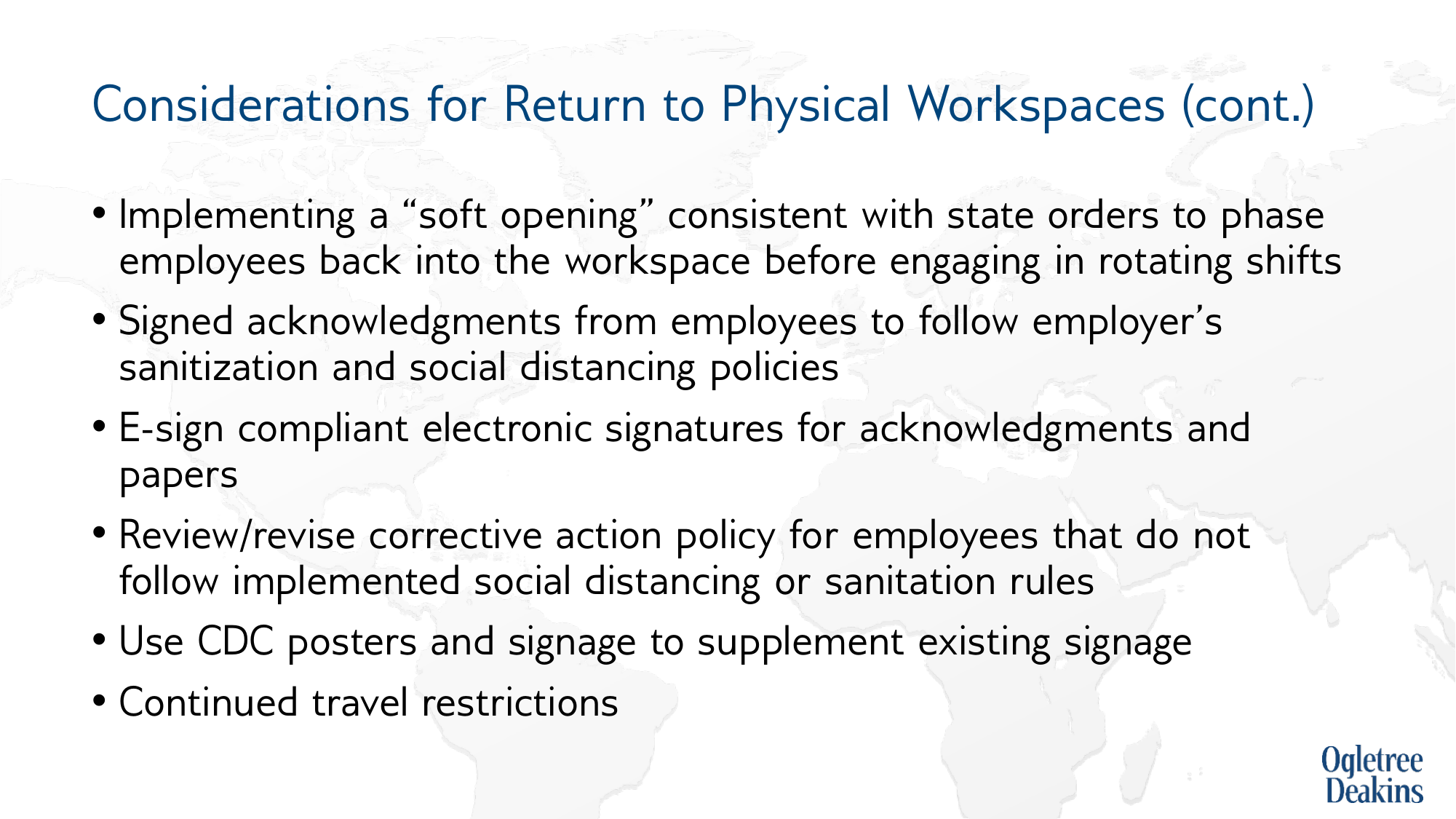

# Considerations for Return to Physical Workspaces (cont.)
Implementing a “soft opening” consistent with state orders to phase employees back into the workspace before engaging in rotating shifts
Signed acknowledgments from employees to follow employer’s sanitization and social distancing policies
E-sign compliant electronic signatures for acknowledgments and papers
Review/revise corrective action policy for employees that do not follow implemented social distancing or sanitation rules
Use CDC posters and signage to supplement existing signage
Continued travel restrictions